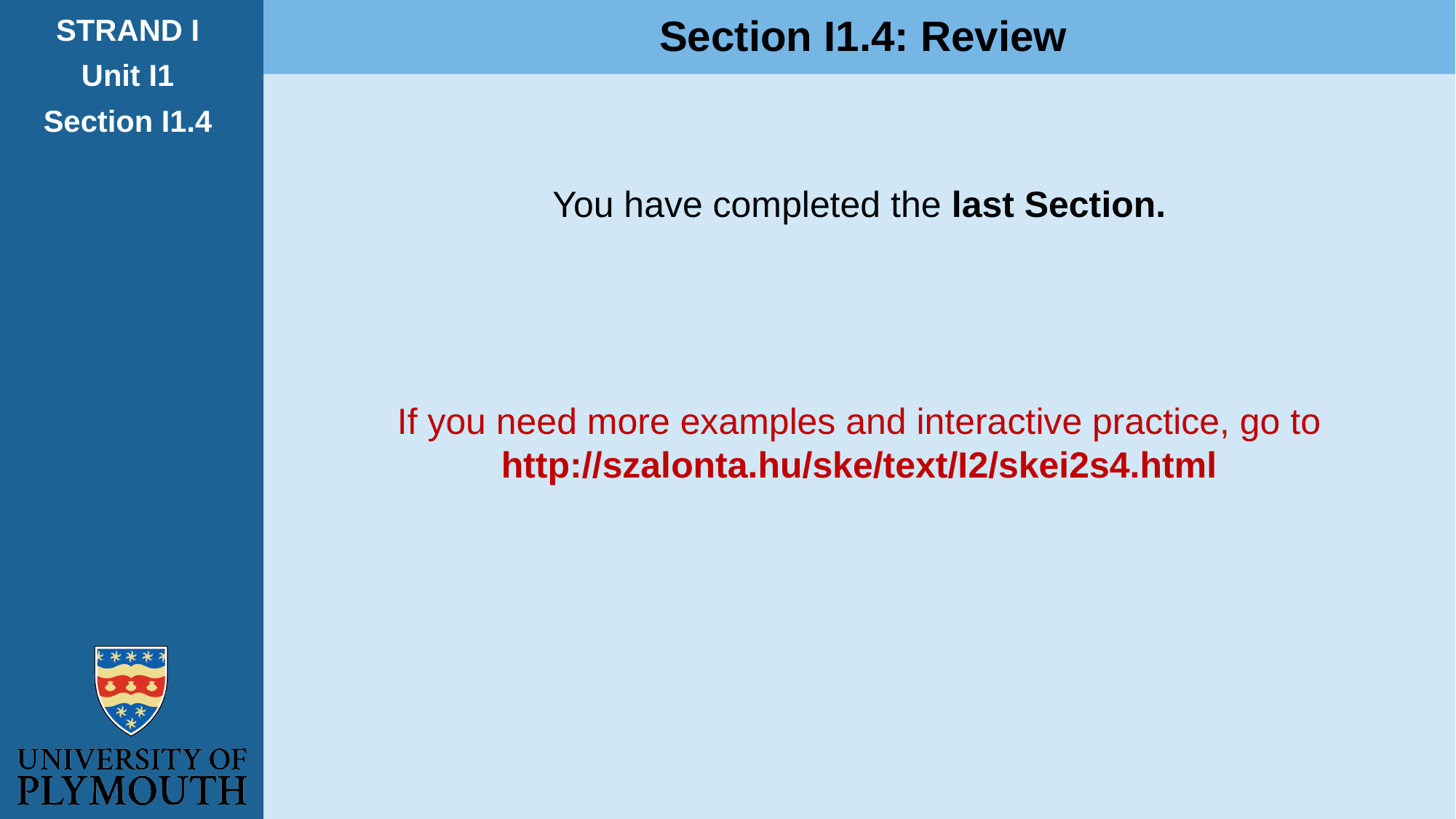

Section I1.4: Review
STRAND I
Unit I1
Section I1.4
You have completed the last Section.
If you need more examples and interactive practice, go to
http://szalonta.hu/ske/text/I2/skei2s4.html